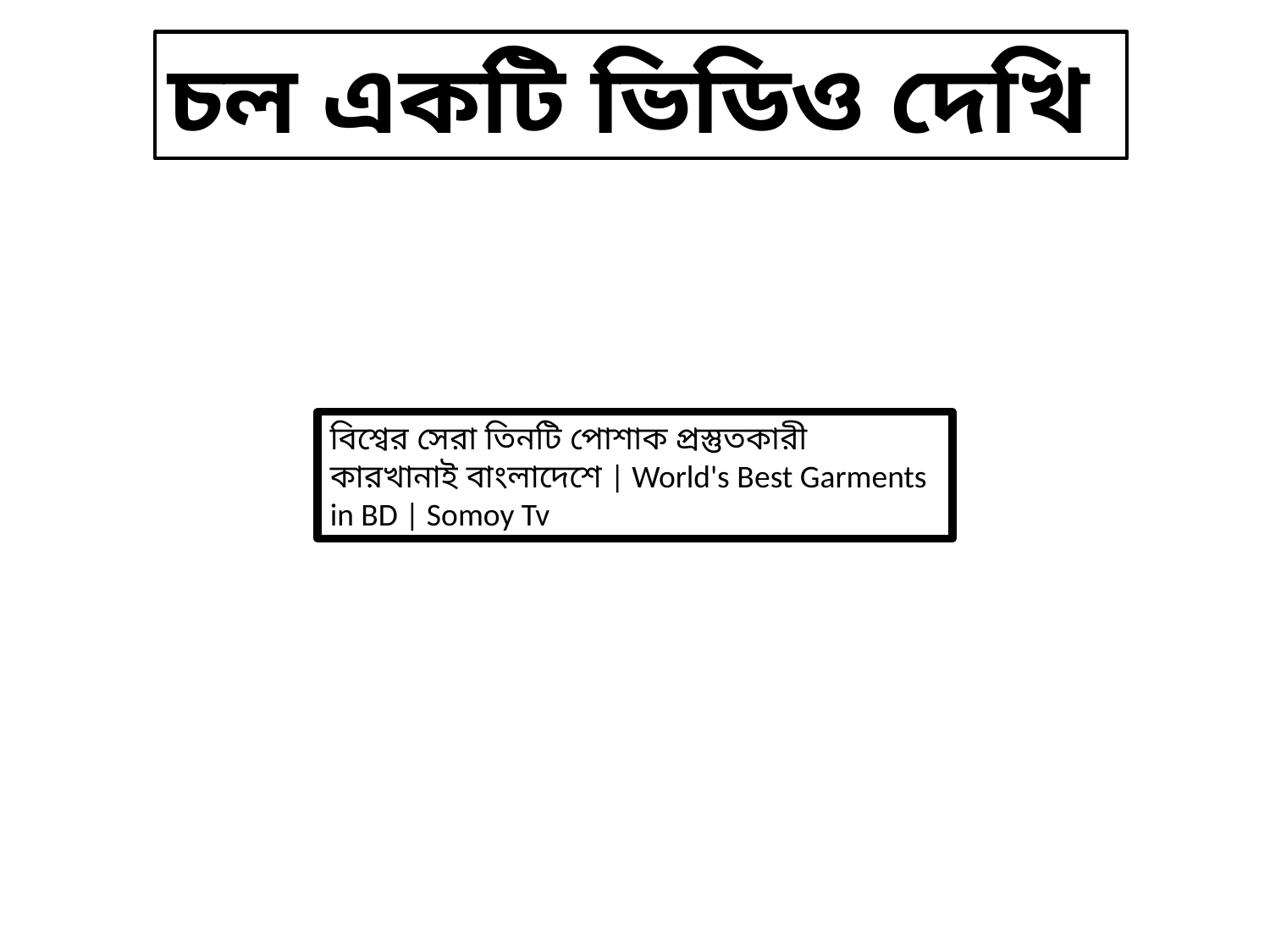

চল একটি ভিডিও দেখি
বিশ্বের সেরা তিনটি পোশাক প্রস্তুতকারী কারখানাই বাংলাদেশে | World's Best Garments in BD | Somoy Tv